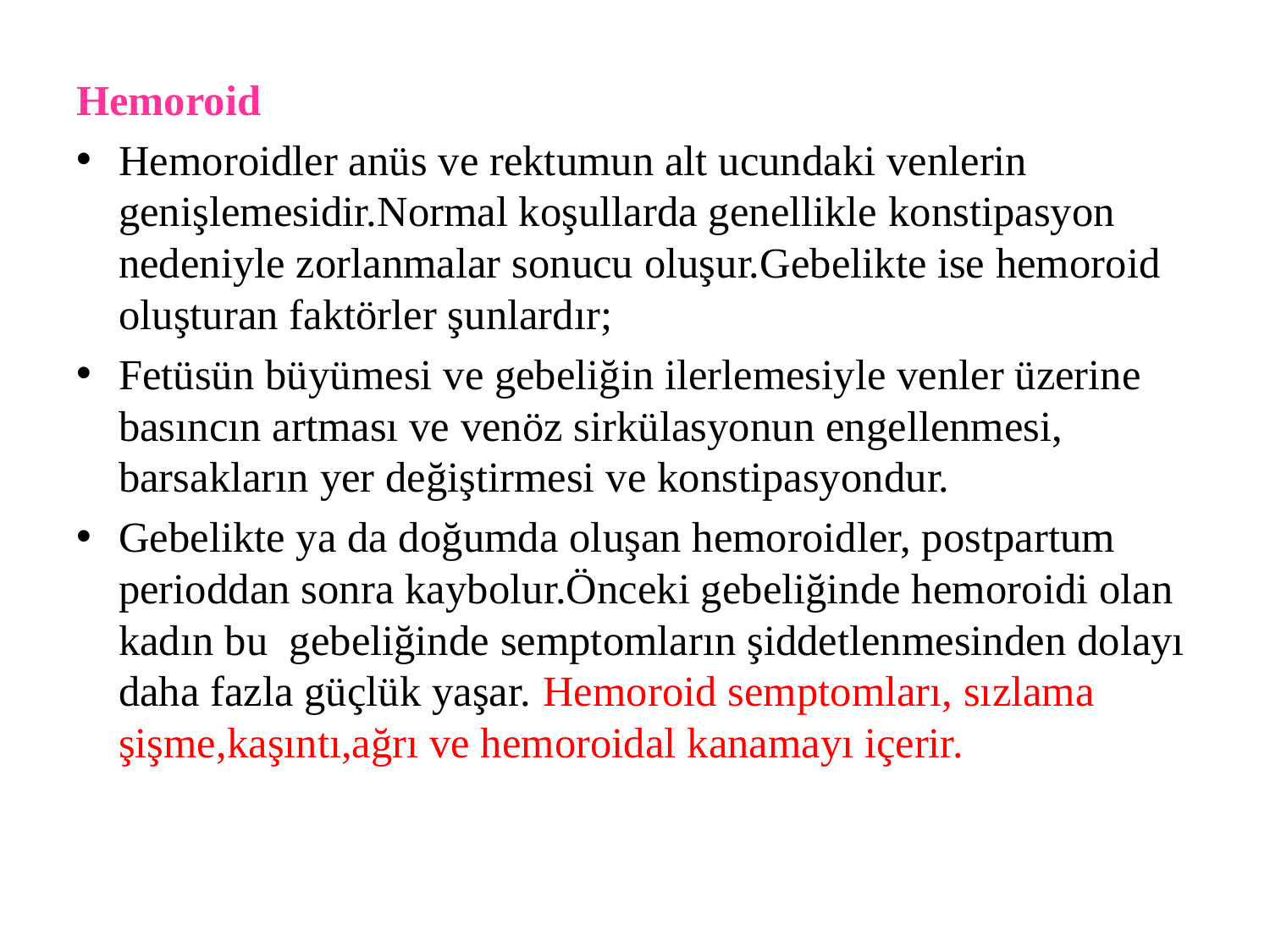

Hemoroid
Hemoroidler anüs ve rektumun alt ucundaki venlerin genişlemesidir.Normal koşullarda genellikle konstipasyon nedeniyle zorlanmalar sonucu oluşur.Gebelikte ise hemoroid oluşturan faktörler şunlardır;
Fetüsün büyümesi ve gebeliğin ilerlemesiyle venler üzerine basıncın artması ve venöz sirkülasyonun engellenmesi, barsakların yer değiştirmesi ve konstipasyondur.
Gebelikte ya da doğumda oluşan hemoroidler, postpartum perioddan sonra kaybolur.Önceki gebeliğinde hemoroidi olan kadın bu  gebeliğinde semptomların şiddetlenmesinden dolayı daha fazla güçlük yaşar. Hemoroid semptomları, sızlama şişme,kaşıntı,ağrı ve hemoroidal kanamayı içerir.